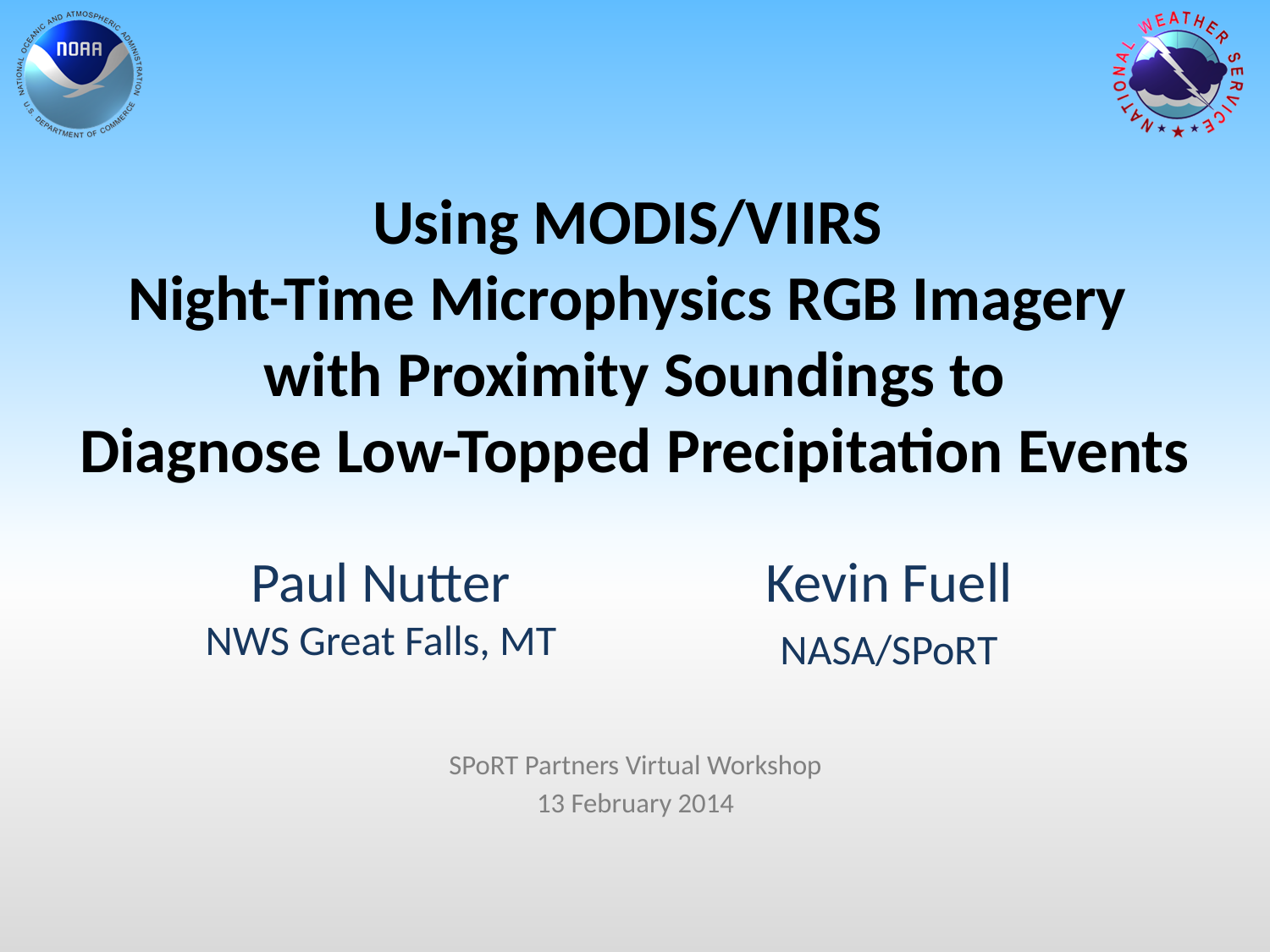

# Using MODIS/VIIRS Night-Time Microphysics RGB Imagery with Proximity Soundings to Diagnose Low-Topped Precipitation Events
Paul Nutter
NWS Great Falls, MT
Kevin Fuell
NASA/SPoRT
SPoRT Partners Virtual Workshop
13 February 2014